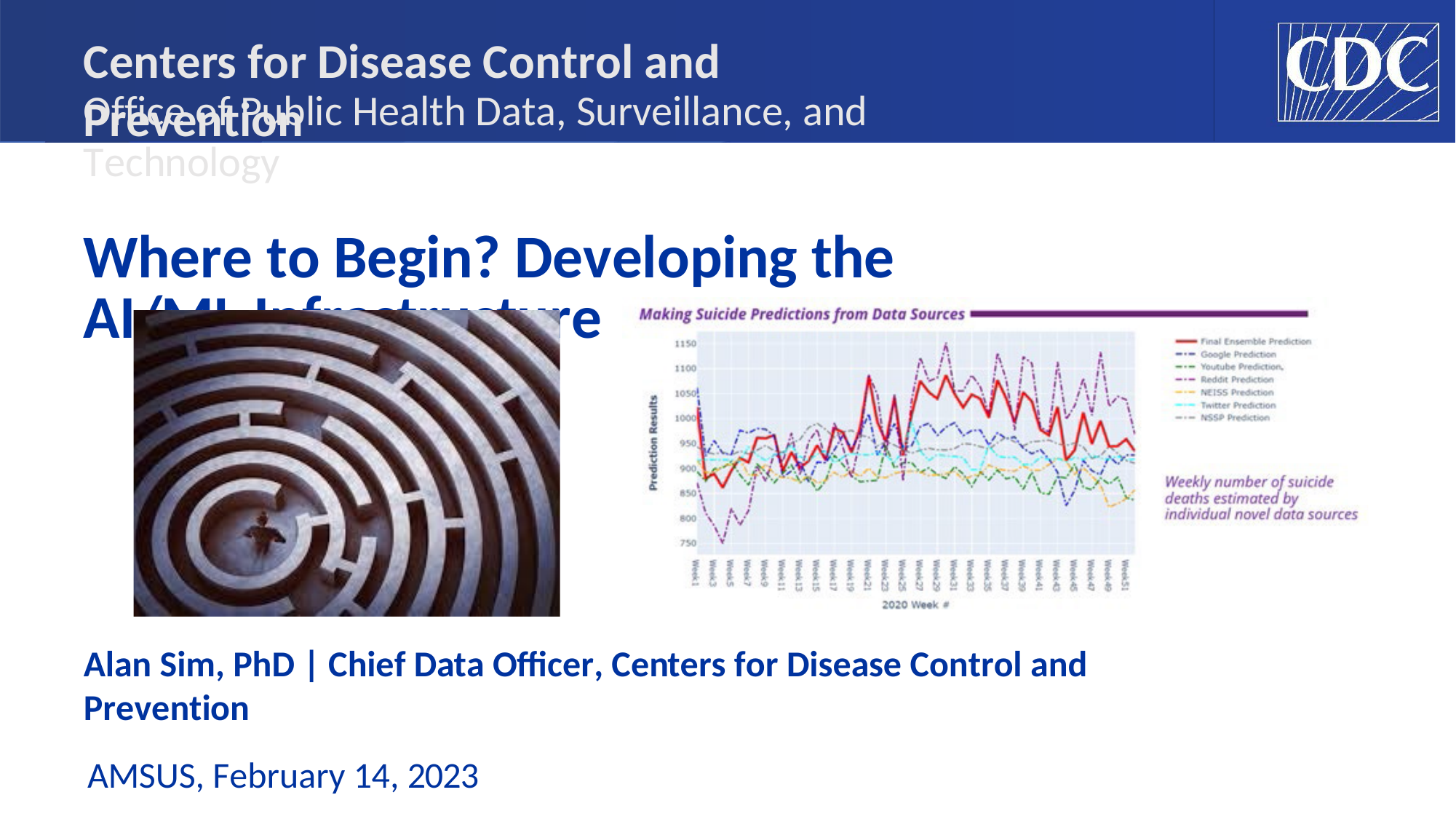

Agency for Toxic Substances and Disease Registry National Center for Environmental Health

Centers for Disease Control and Prevention
Office of Public Health Data, Surveillance, and Technology

Where to Begin? Developing the AI/ML Infrastructure

Alan Sim, PhD | Chief Data Officer, Centers for Disease Control and Prevention
AMSUS, February 14, 2023